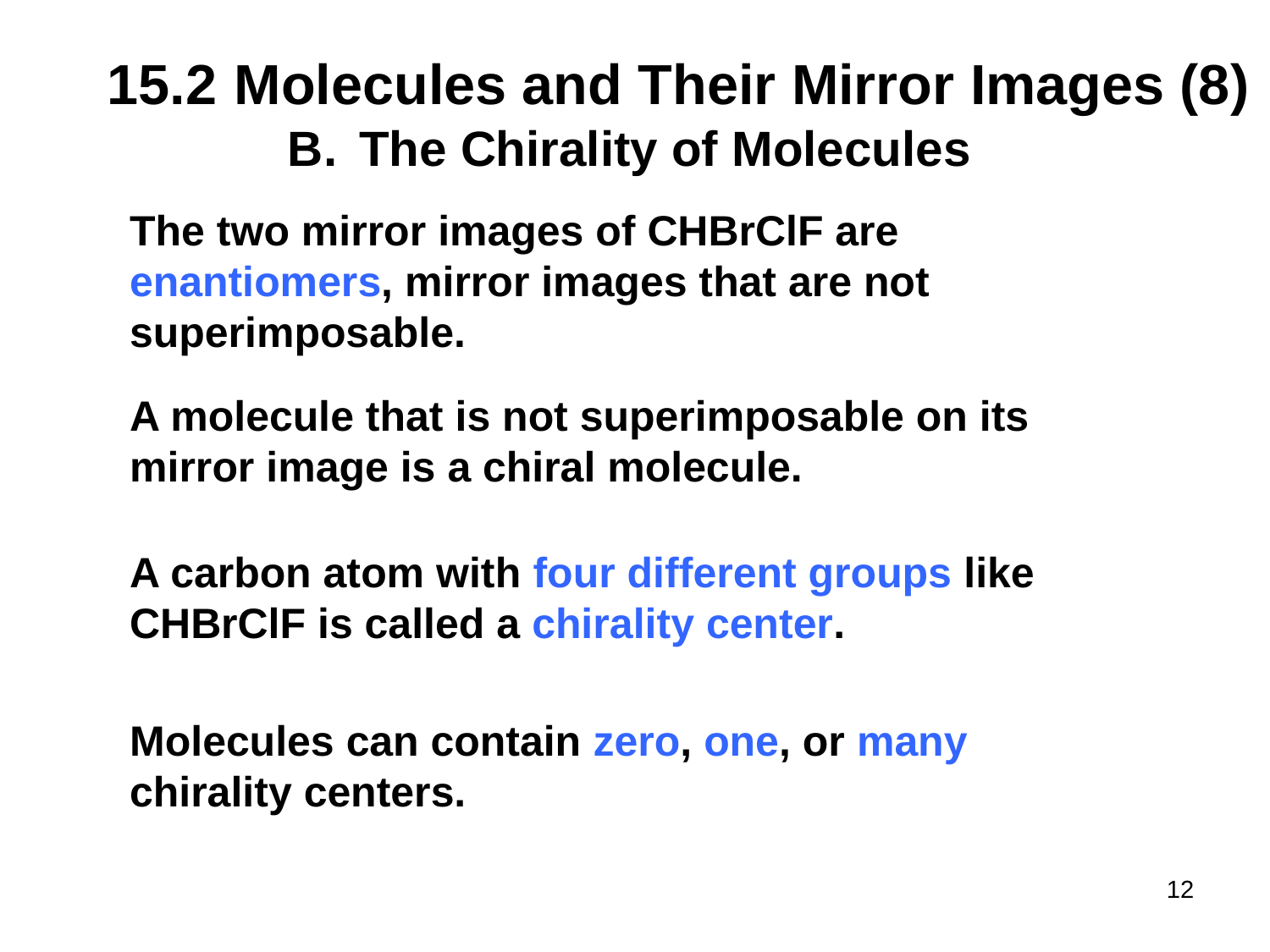

# 15.2	Molecules and Their Mirror Images (8)
The Chirality of Molecules
The two mirror images of CHBrClF are enantiomers, mirror images that are not superimposable.
A molecule that is not superimposable on its mirror image is a chiral molecule.
A carbon atom with four different groups like CHBrClF is called a chirality center.
Molecules can contain zero, one, or many chirality centers.